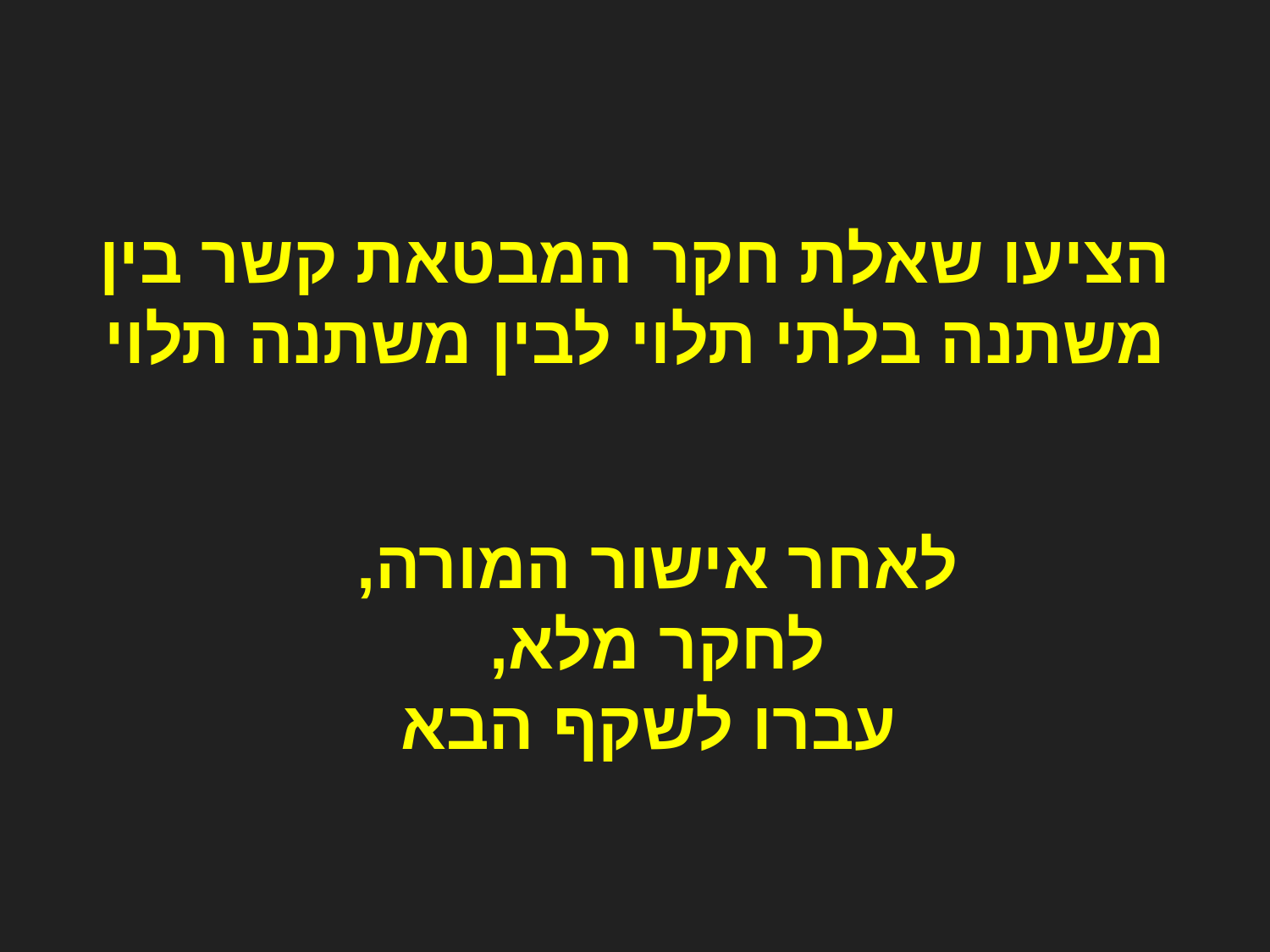

הציעו שאלת חקר המבטאת קשר בין משתנה בלתי תלוי לבין משתנה תלוי
לאחר אישור המורה,
לחקר מלא,
עברו לשקף הבא